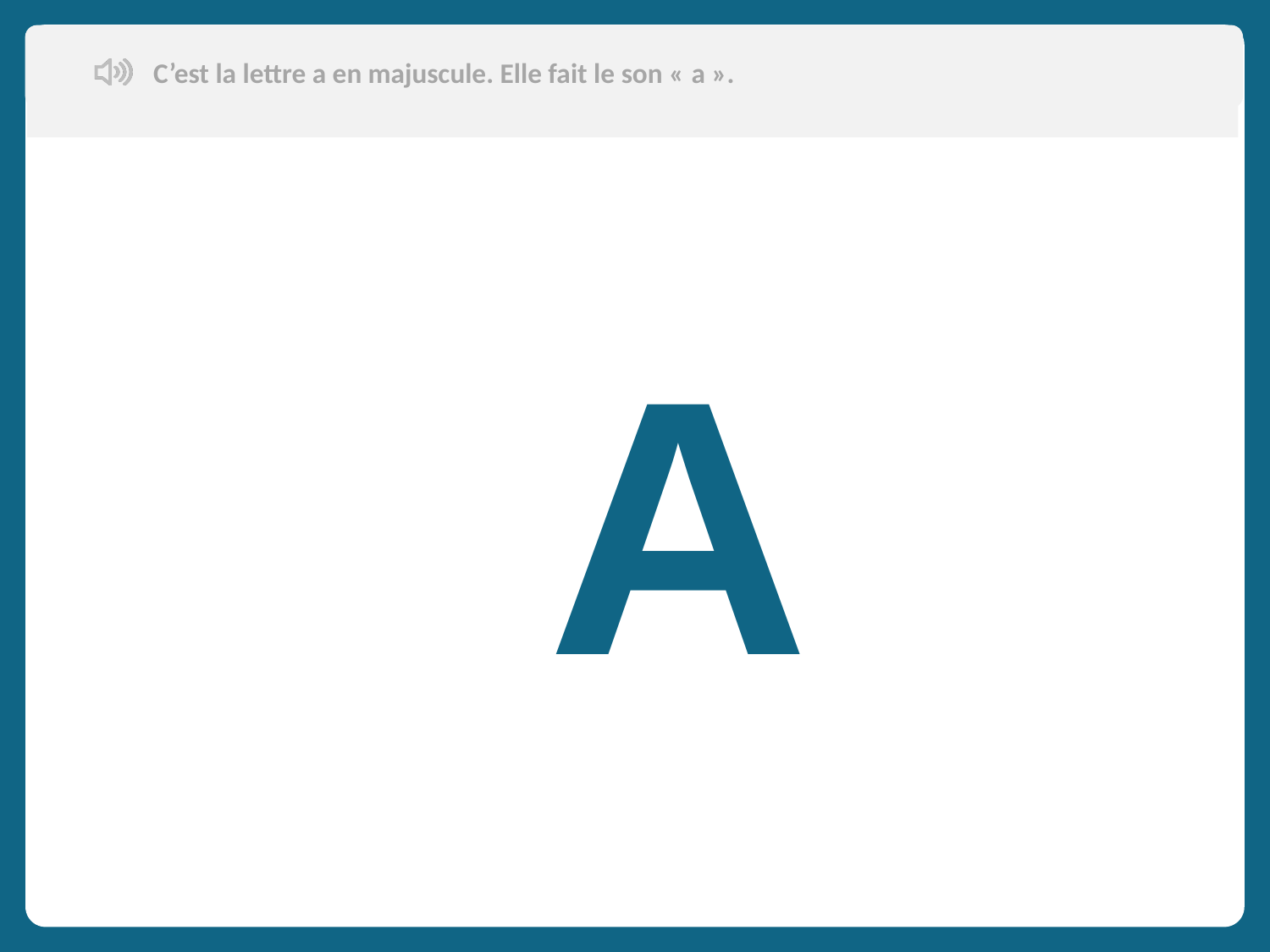

C’est la lettre a en majuscule. Elle fait le son « a ».

Aujourd’hui, nous allons apprendre de nouveaux mots en français.

A